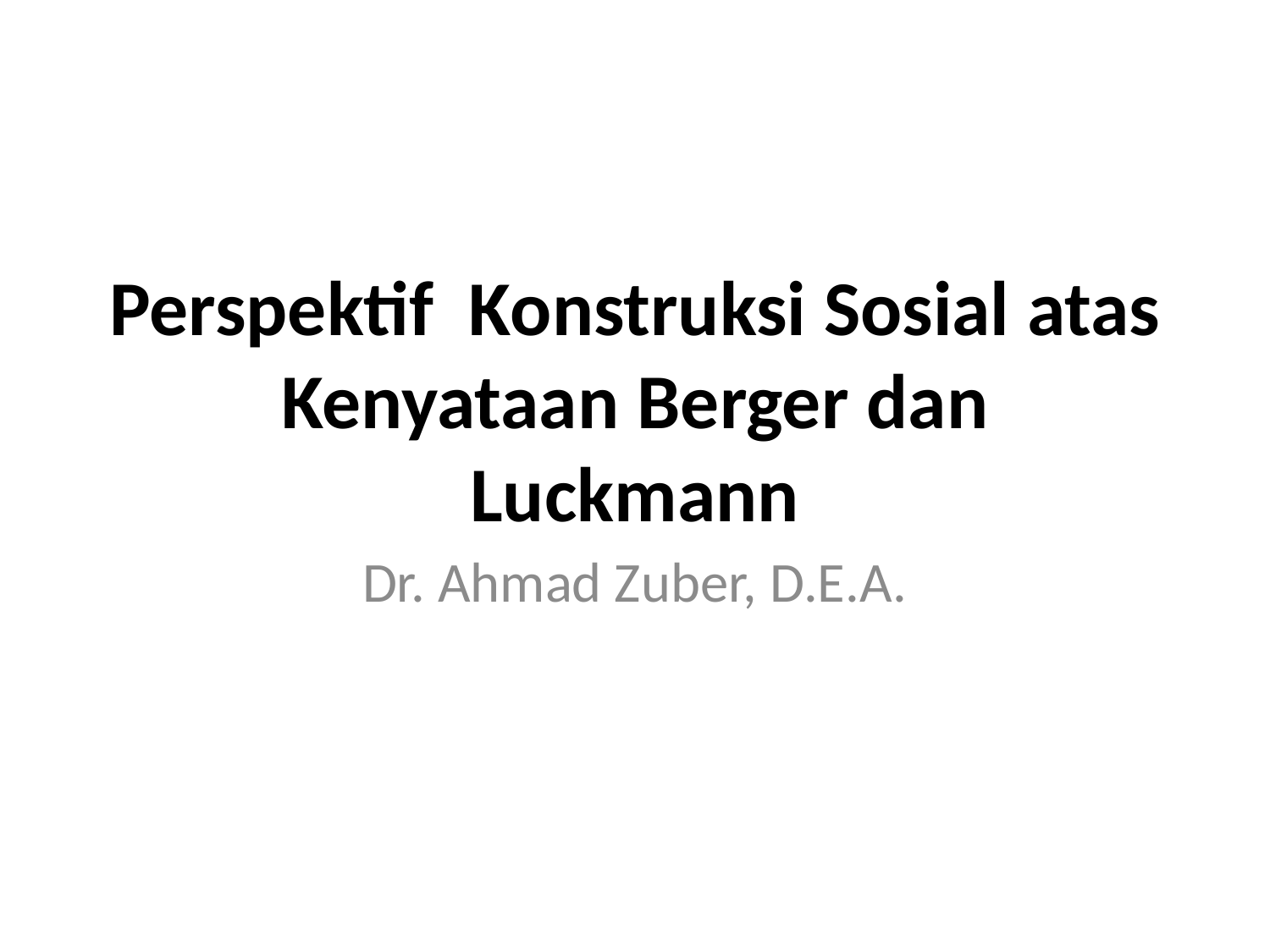

# Perspektif  Konstruksi Sosial atas Kenyataan Berger dan Luckmann
Dr. Ahmad Zuber, D.E.A.